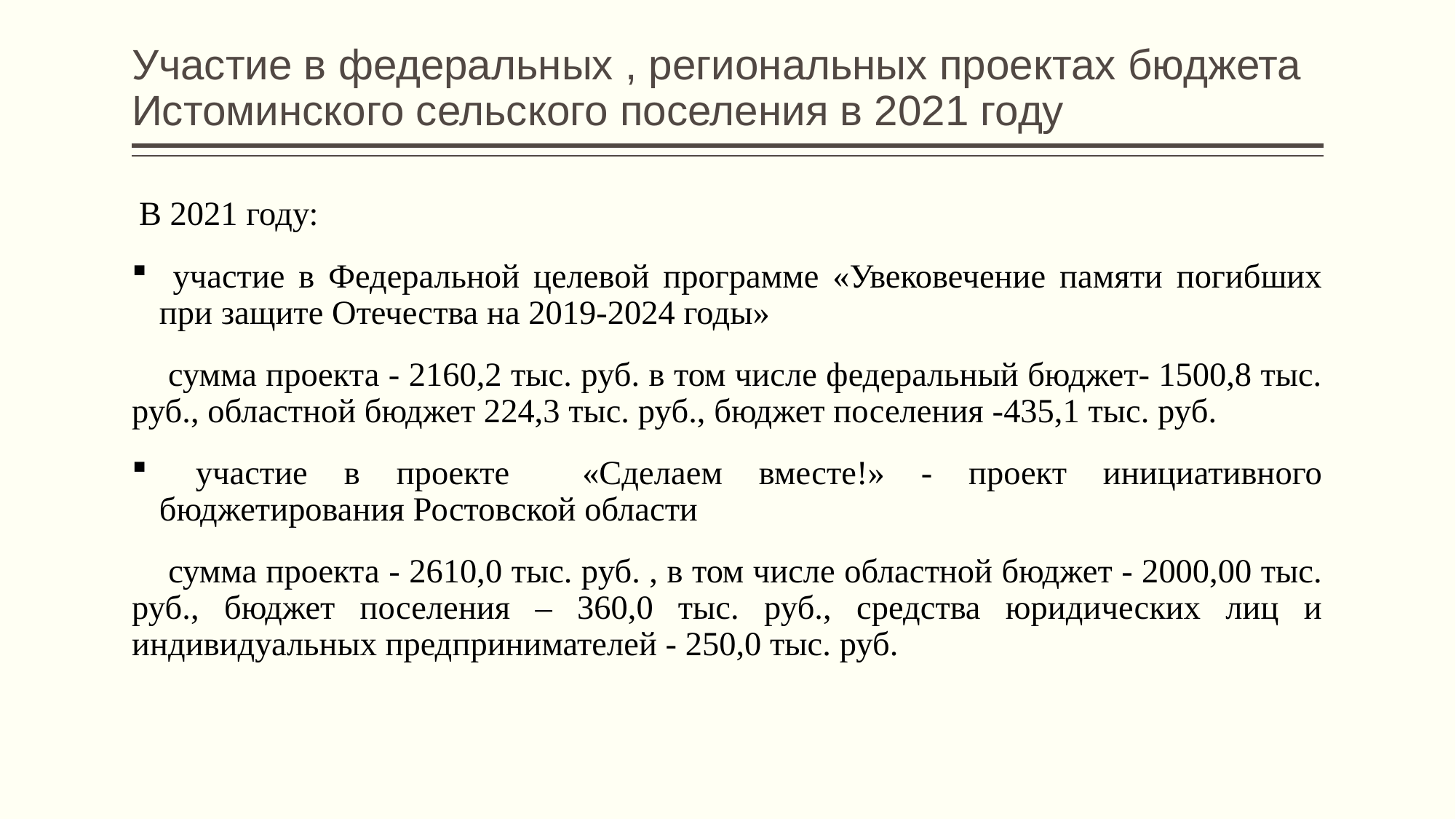

# Участие в федеральных , региональных проектах бюджета Истоминского сельского поселения в 2021 году
 В 2021 году:
 участие в Федеральной целевой программе «Увековечение памяти погибших при защите Отечества на 2019-2024 годы»
    сумма проекта - 2160,2 тыс. руб. в том числе федеральный бюджет- 1500,8 тыс. руб., областной бюджет 224,3 тыс. руб., бюджет поселения -435,1 тыс. руб.
 участие в проекте  «Сделаем вместе!» - проект инициативного бюджетирования Ростовской области
    сумма проекта - 2610,0 тыс. руб. , в том числе областной бюджет - 2000,00 тыс. руб., бюджет поселения – 360,0 тыс. руб., средства юридических лиц и индивидуальных предпринимателей - 250,0 тыс. руб.